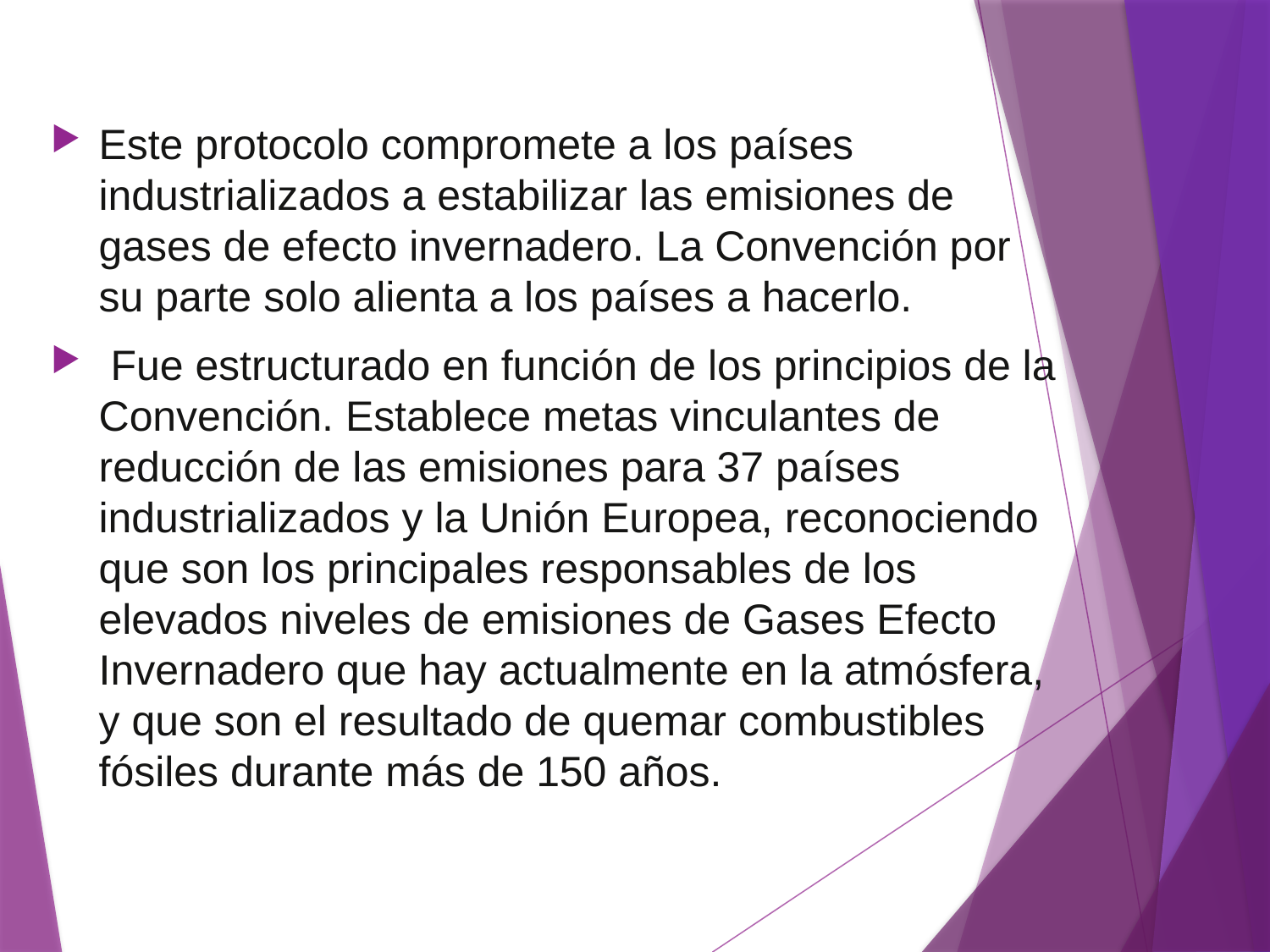

Este protocolo compromete a los países industrializados a estabilizar las emisiones de gases de efecto invernadero. La Convención por su parte solo alienta a los países a hacerlo.
 Fue estructurado en función de los principios de la Convención. Establece metas vinculantes de reducción de las emisiones para 37 países industrializados y la Unión Europea, reconociendo que son los principales responsables de los elevados niveles de emisiones de Gases Efecto Invernadero que hay actualmente en la atmósfera, y que son el resultado de quemar combustibles fósiles durante más de 150 años.